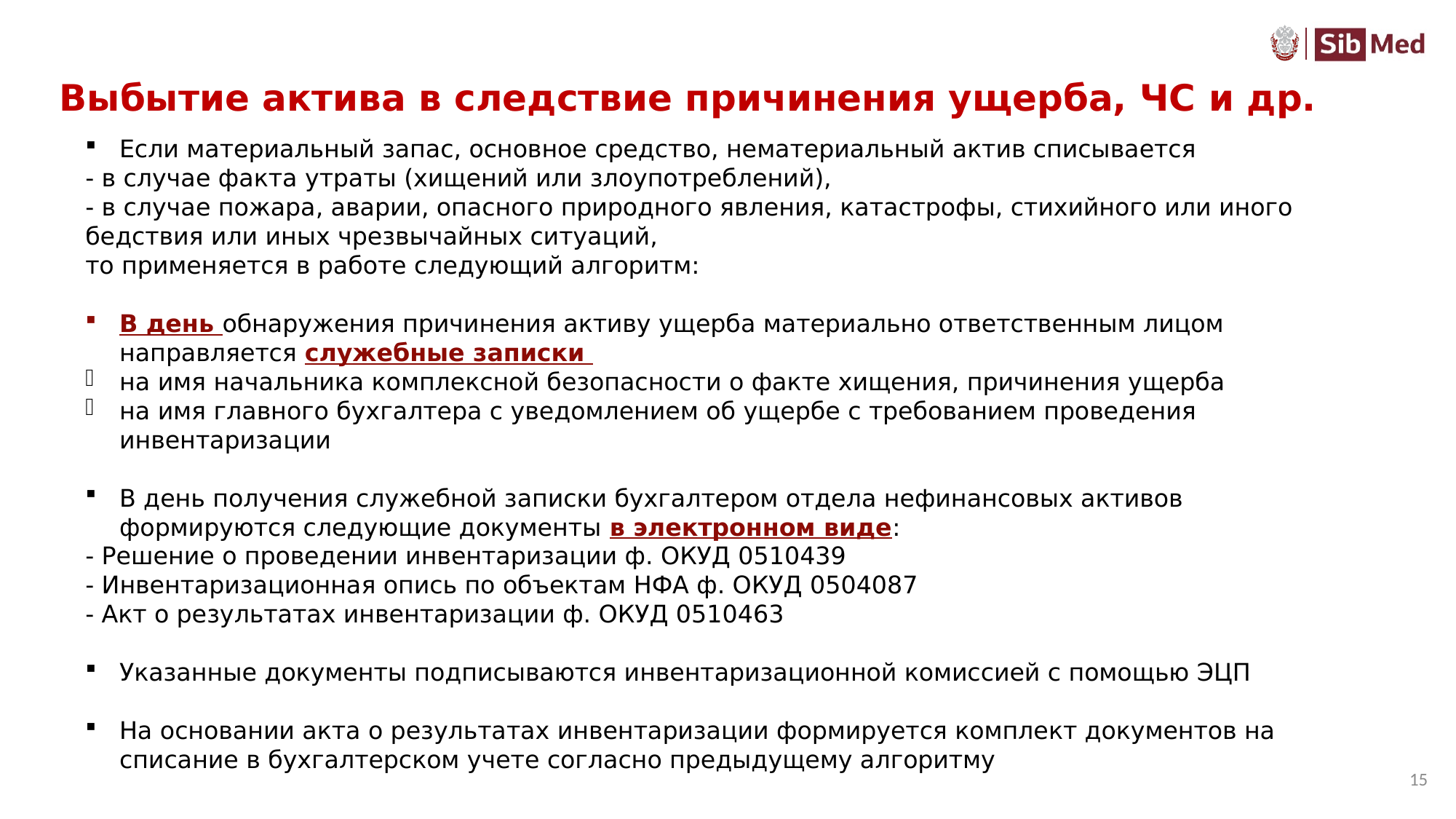

# Выбытие актива в следствие причинения ущерба, ЧС и др.
Если материальный запас, основное средство, нематериальный актив списывается
- в случае факта утраты (хищений или злоупотреблений),
- в случае пожара, аварии, опасного природного явления, катастрофы, стихийного или иного бедствия или иных чрезвычайных ситуаций,
то применяется в работе следующий алгоритм:

В день обнаружения причинения активу ущерба материально ответственным лицом направляется служебные записки
на имя начальника комплексной безопасности о факте хищения, причинения ущерба
на имя главного бухгалтера с уведомлением об ущербе с требованием проведения инвентаризации

В день получения служебной записки бухгалтером отдела нефинансовых активов формируются следующие документы в электронном виде:
- Решение о проведении инвентаризации ф. ОКУД 0510439
- Инвентаризационная опись по объектам НФА ф. ОКУД 0504087
- Акт о результатах инвентаризации ф. ОКУД 0510463

Указанные документы подписываются инвентаризационной комиссией с помощью ЭЦП

На основании акта о результатах инвентаризации формируется комплект документов на списание в бухгалтерском учете согласно предыдущему алгоритму

15